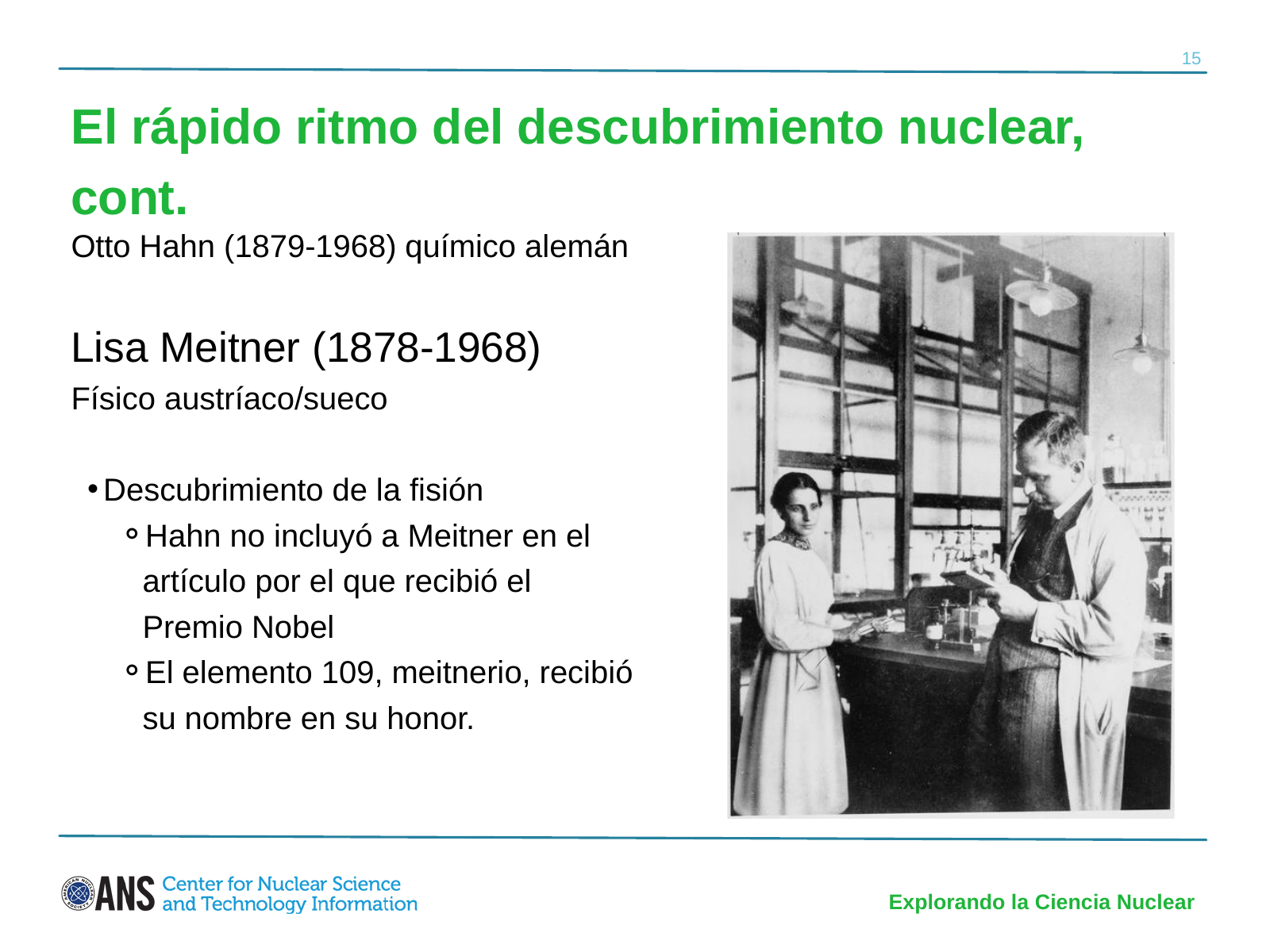

15
El rápido ritmo del descubrimiento nuclear, cont.
Otto Hahn (1879-1968) químico alemán

Lisa Meitner (1878-1968)
Físico austríaco/sueco

Descubrimiento de la fisión
Hahn no incluyó a Meitner en el artículo por el que recibió el Premio Nobel
El elemento 109, meitnerio, recibió su nombre en su honor.

Explorando la Ciencia Nuclear